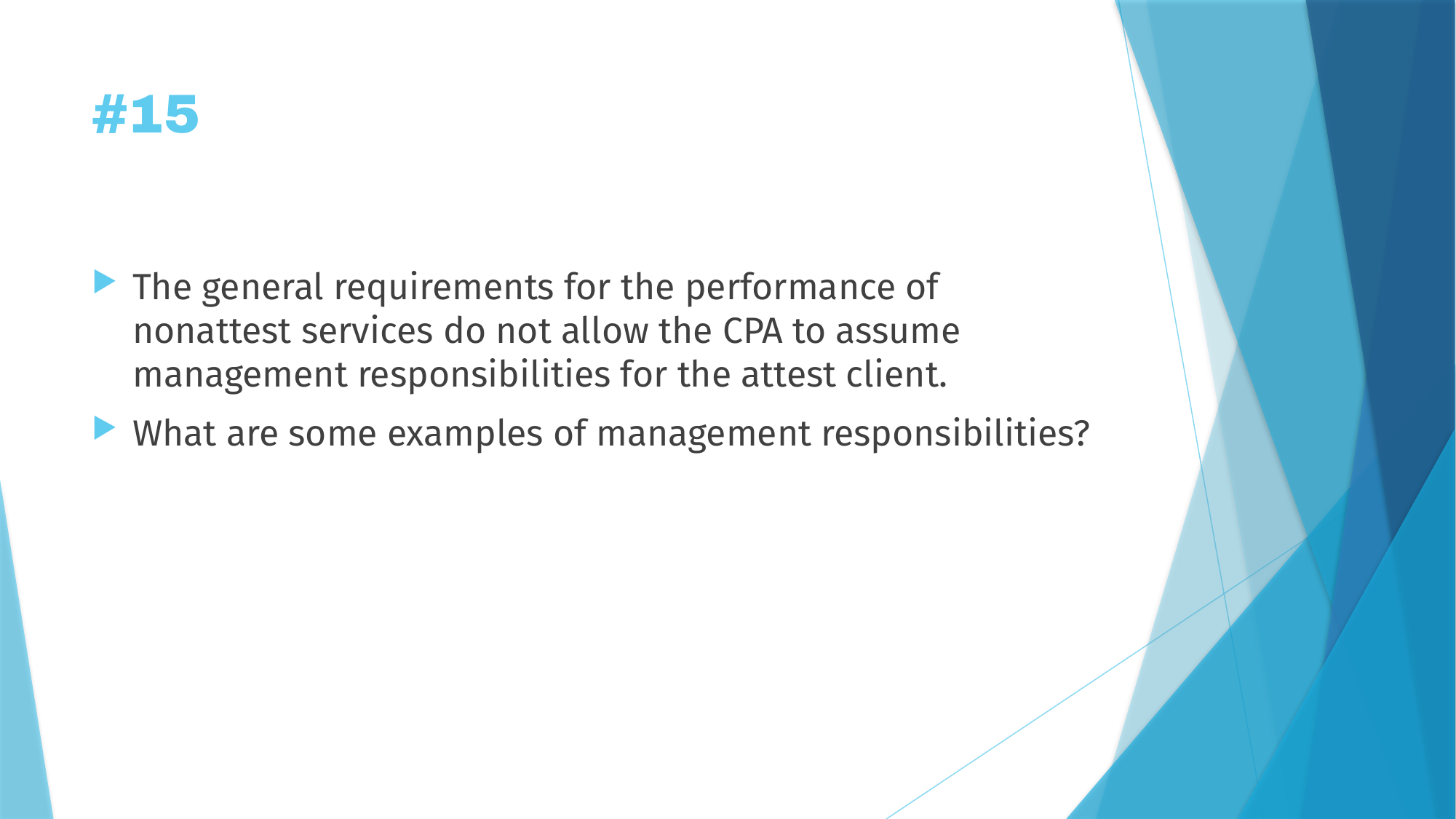

# #15
The general requirements for the performance of nonattest services do not allow the CPA to assume management responsibilities for the attest client.
What are some examples of management responsibilities?